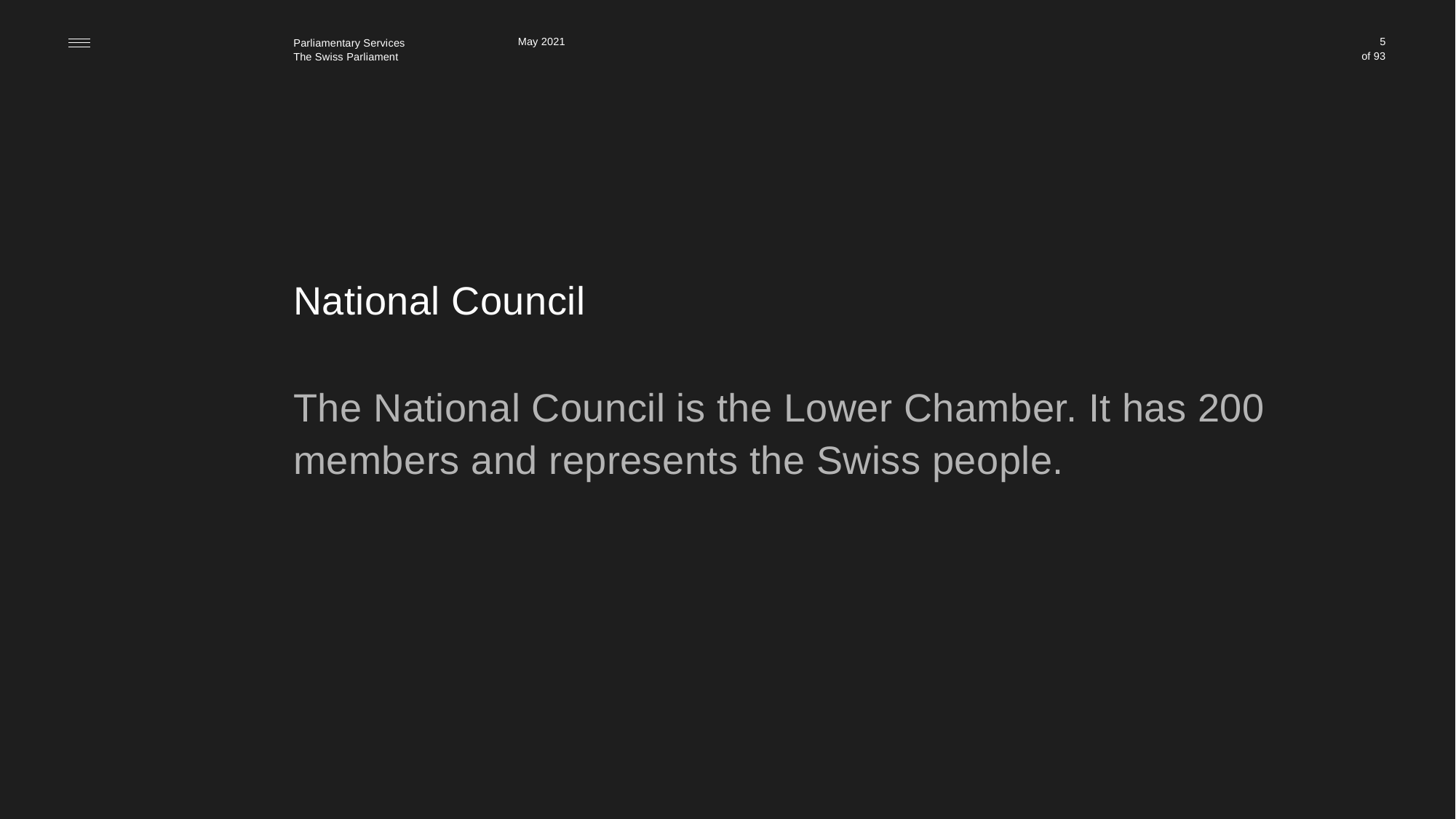

May 2021
5
# National Council
The National Council is the Lower Chamber. It has 200 members and represents the Swiss people.